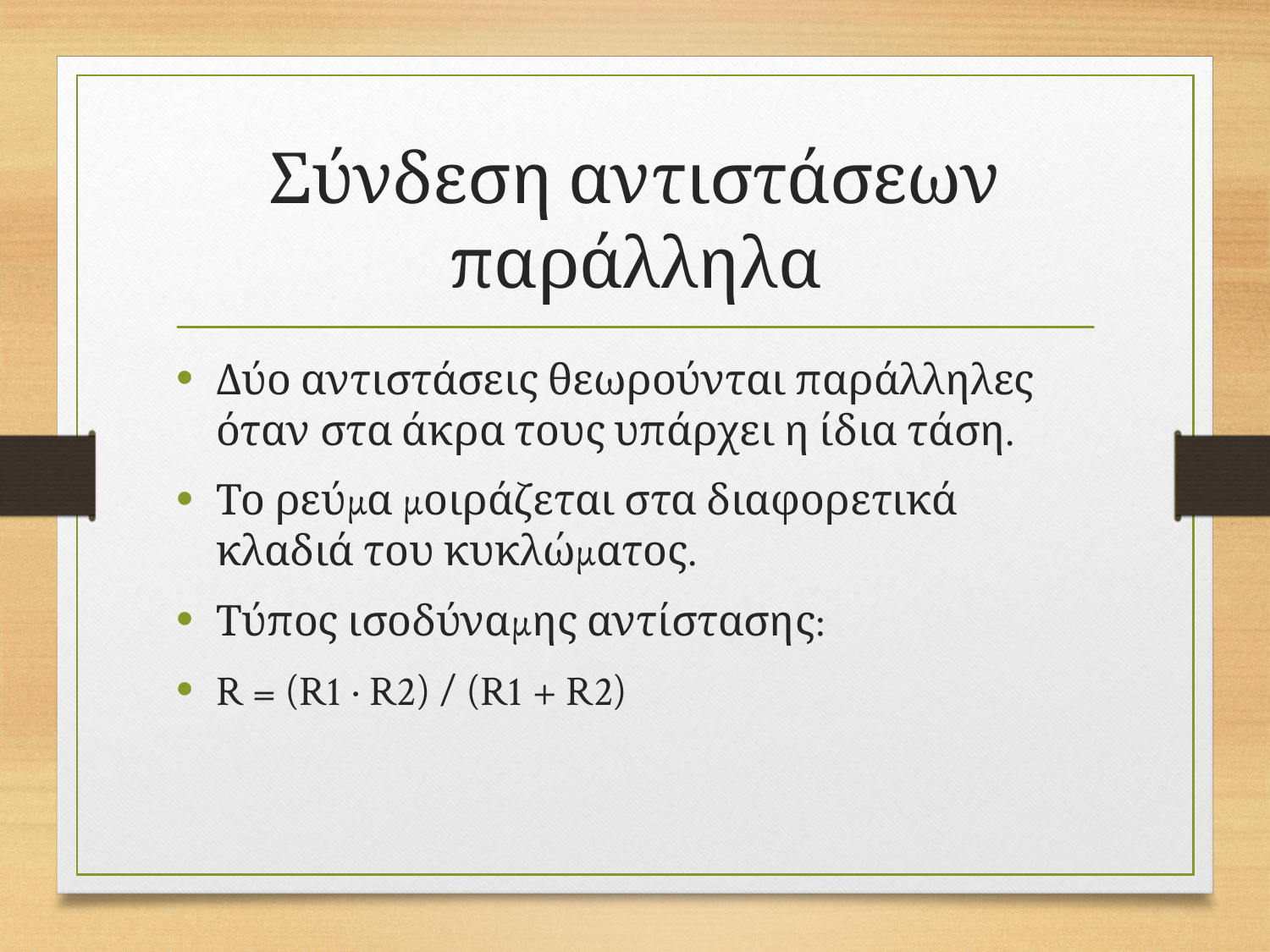

# Σύνδεση αντιστάσεων παράλληλα
Δύο αντιστάσεις θεωρούνται παράλληλες όταν στα άκρα τους υπάρχει η ίδια τάση.
Το ρεύμα μοιράζεται στα διαφορετικά κλαδιά του κυκλώματος.
Τύπος ισοδύναμης αντίστασης:
R = (R1 · R2) / (R1 + R2)